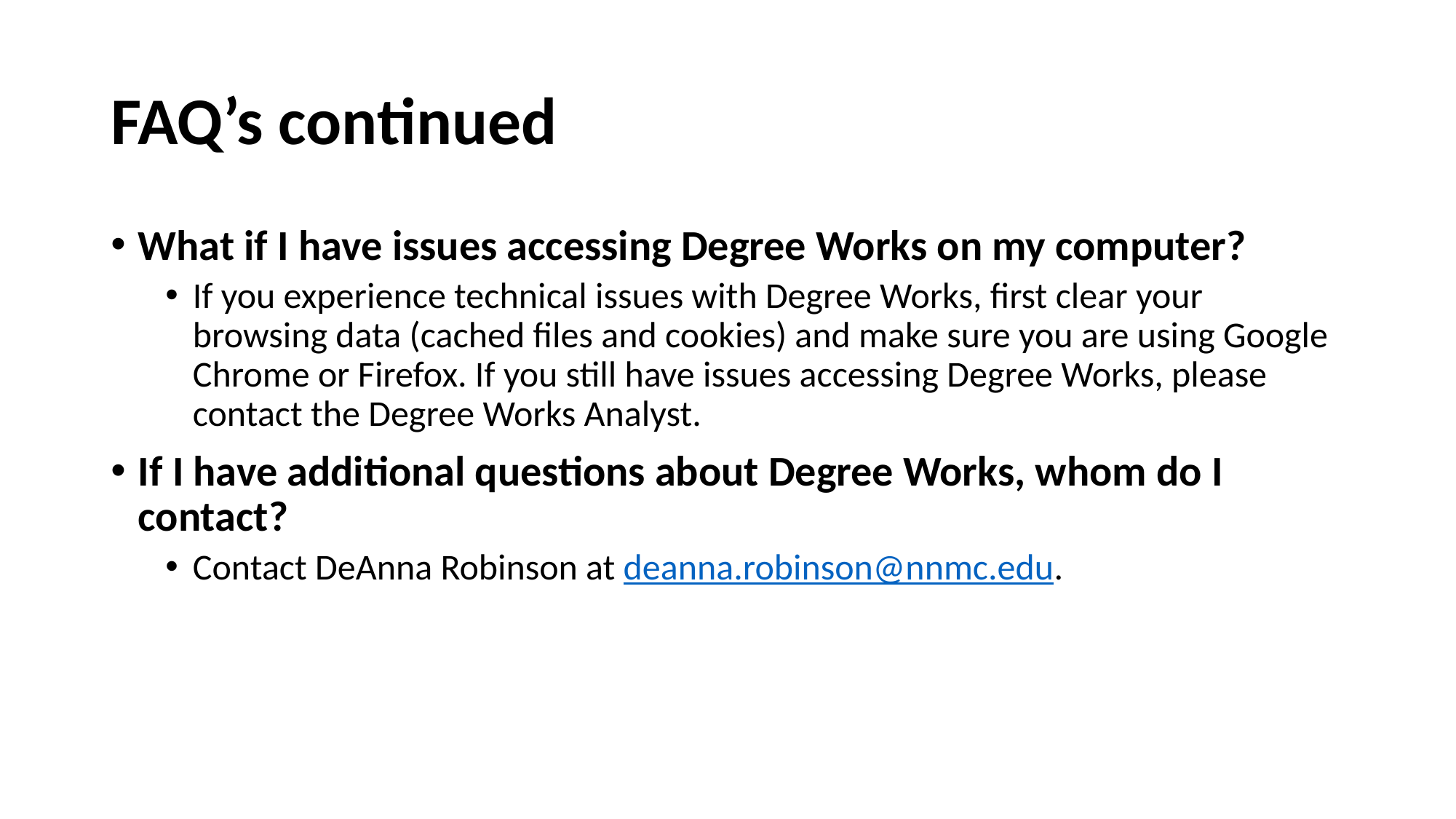

# FAQ’s continued
What if I have issues accessing Degree Works on my computer?
If you experience technical issues with Degree Works, first clear your browsing data (cached files and cookies) and make sure you are using Google Chrome or Firefox. If you still have issues accessing Degree Works, please contact the Degree Works Analyst.
If I have additional questions about Degree Works, whom do I contact?
Contact DeAnna Robinson at deanna.robinson@nnmc.edu.